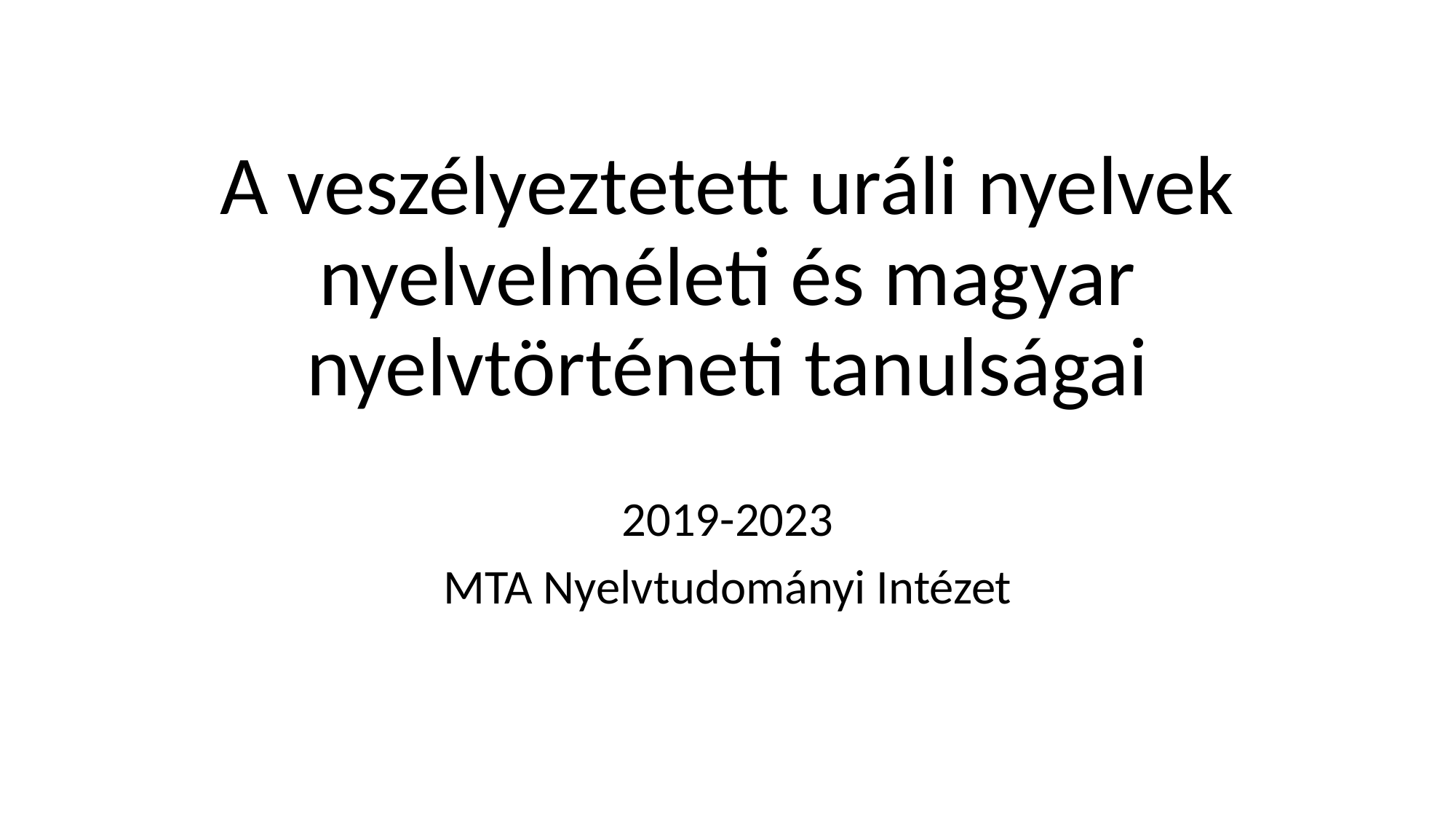

# A veszélyeztetett uráli nyelvek nyelvelméleti és magyar nyelvtörténeti tanulságai

2019-2023
MTA Nyelvtudományi Intézet